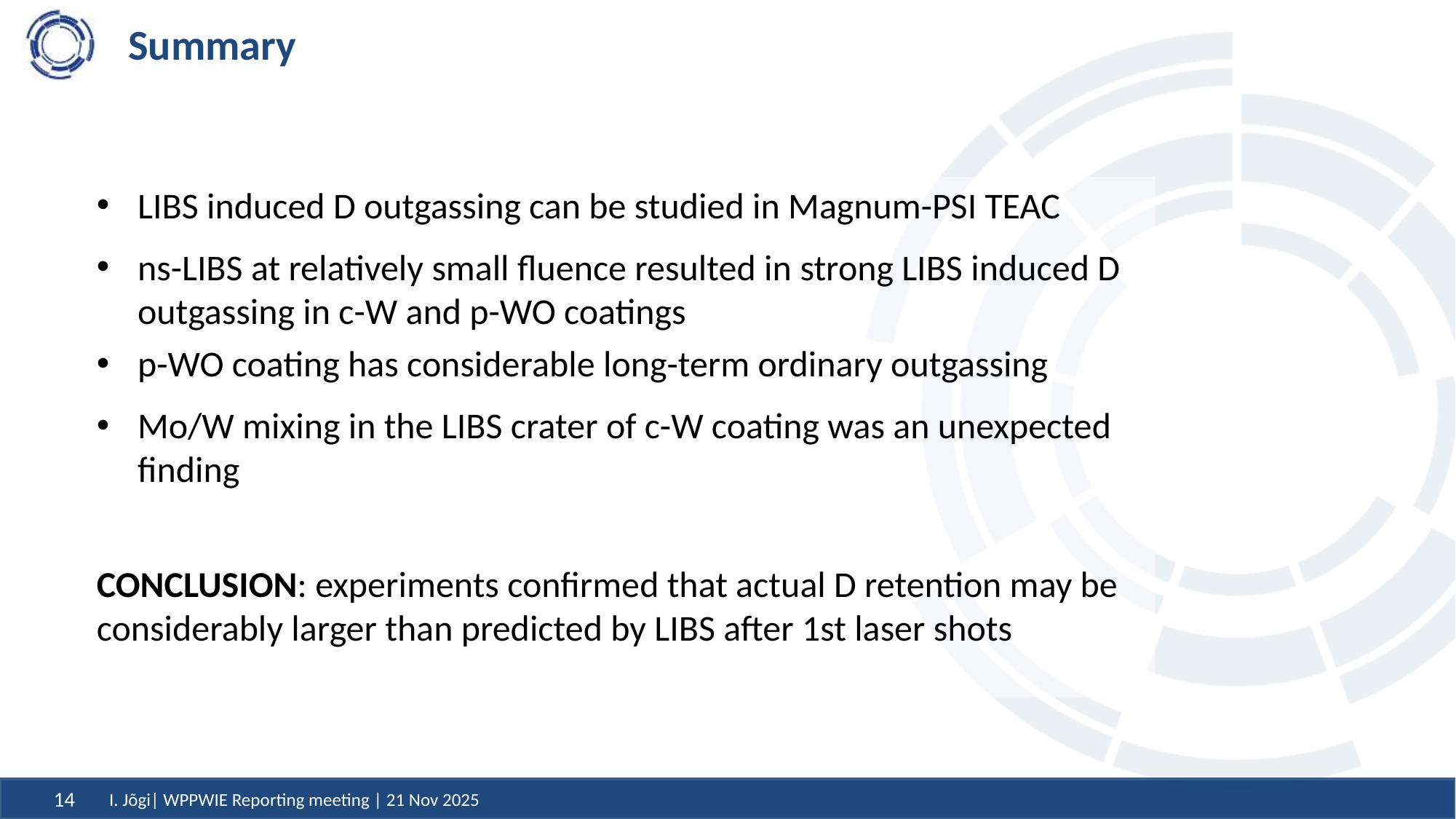

# Summary
LIBS induced D outgassing can be studied in Magnum-PSI TEAC
ns-LIBS at relatively small fluence resulted in strong LIBS induced D outgassing in c-W and p-WO coatings
p-WO coating has considerable long-term ordinary outgassing
Mo/W mixing in the LIBS crater of c-W coating was an unexpected finding

CONCLUSION: experiments confirmed that actual D retention may be considerably larger than predicted by LIBS after 1st laser shots

I. Jõgi| WPPWIE Reporting meeting | 21 Nov 2025
14